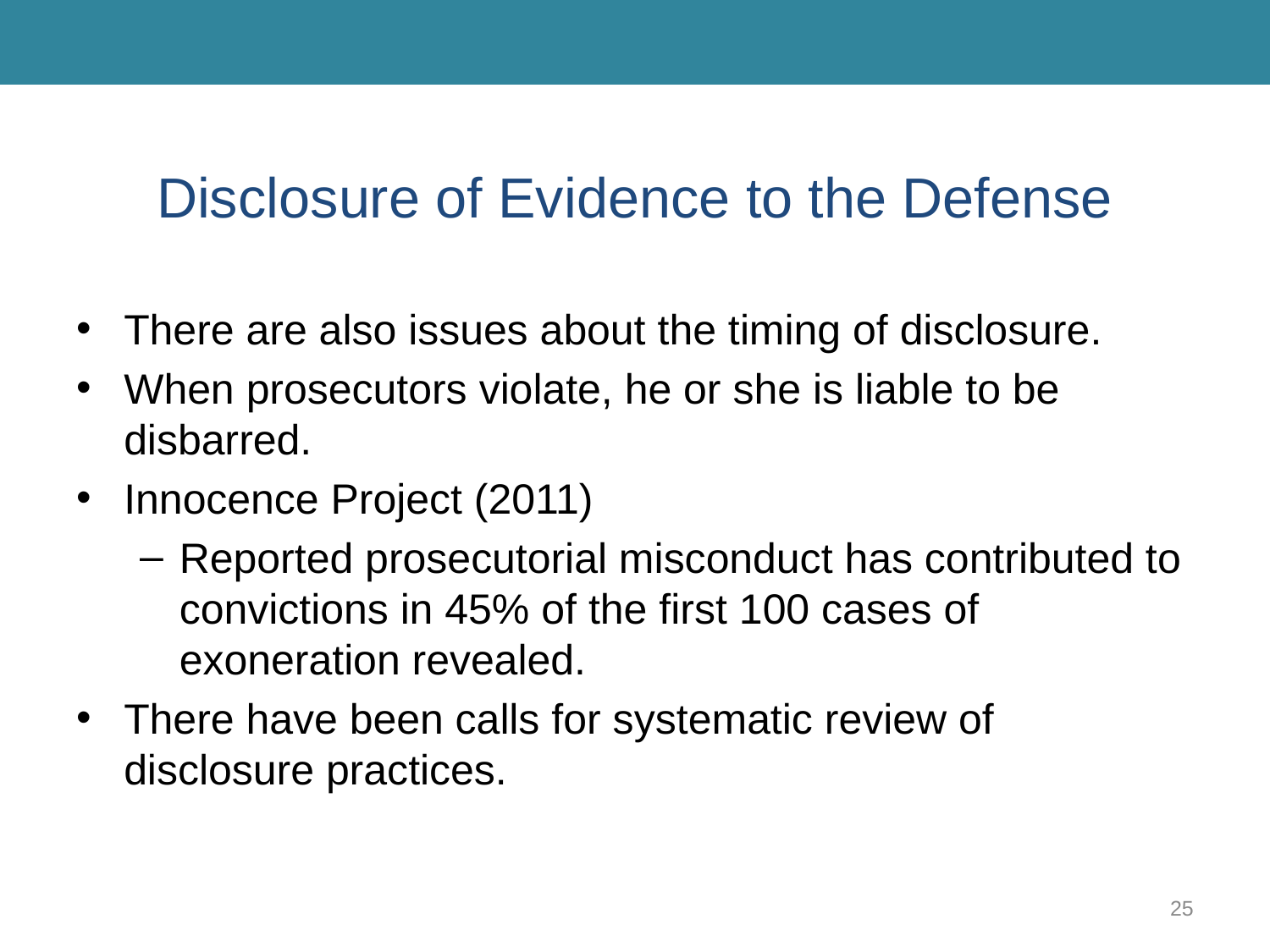

# Disclosure of Evidence to the Defense
There are also issues about the timing of disclosure.
When prosecutors violate, he or she is liable to be disbarred.
Innocence Project (2011)
Reported prosecutorial misconduct has contributed to convictions in 45% of the first 100 cases of exoneration revealed.
There have been calls for systematic review of disclosure practices.

25